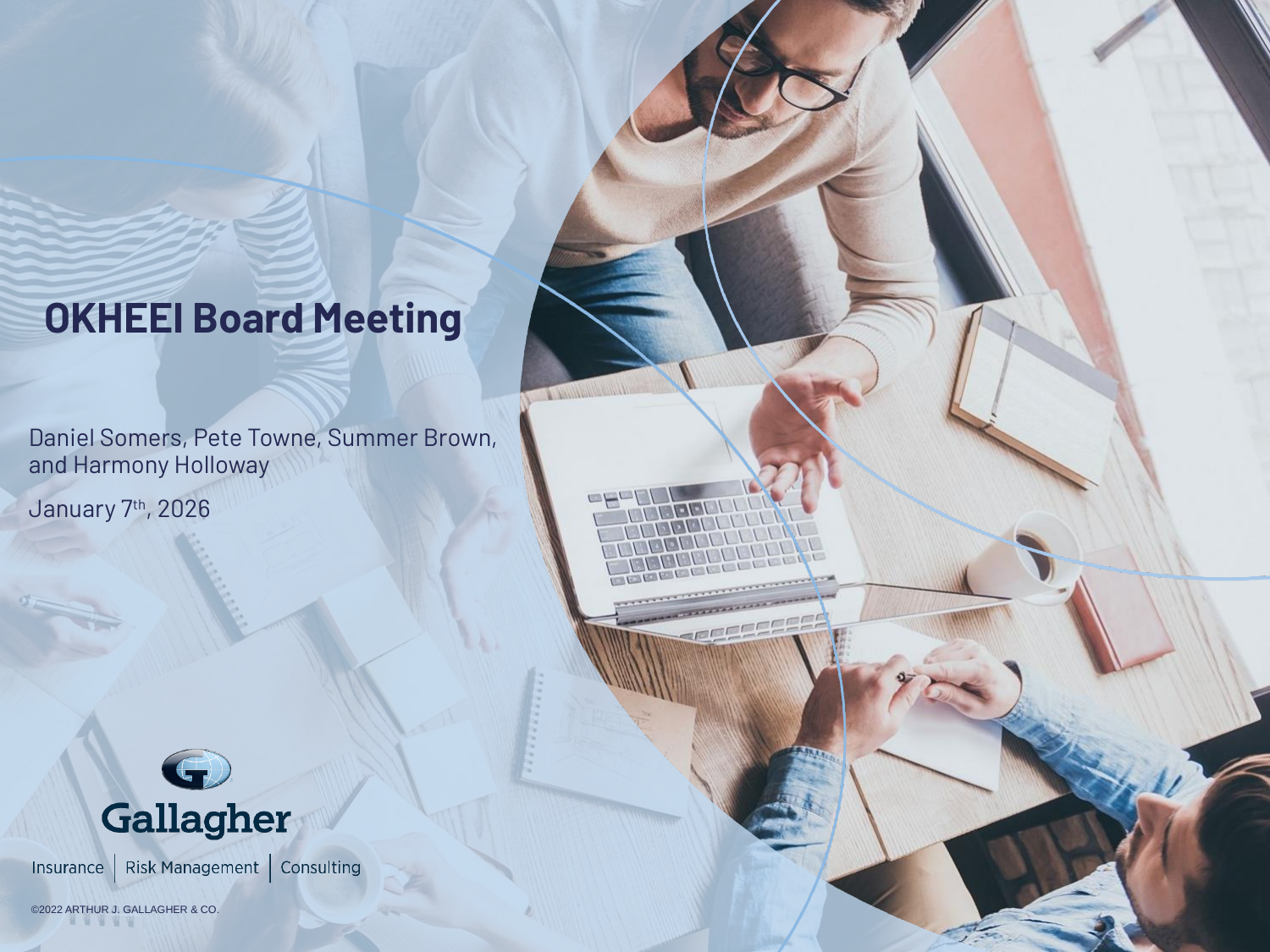

# OKHEEI Board Meeting
Daniel Somers, Pete Towne, Summer Brown, and Harmony Holloway
January 7th, 2026